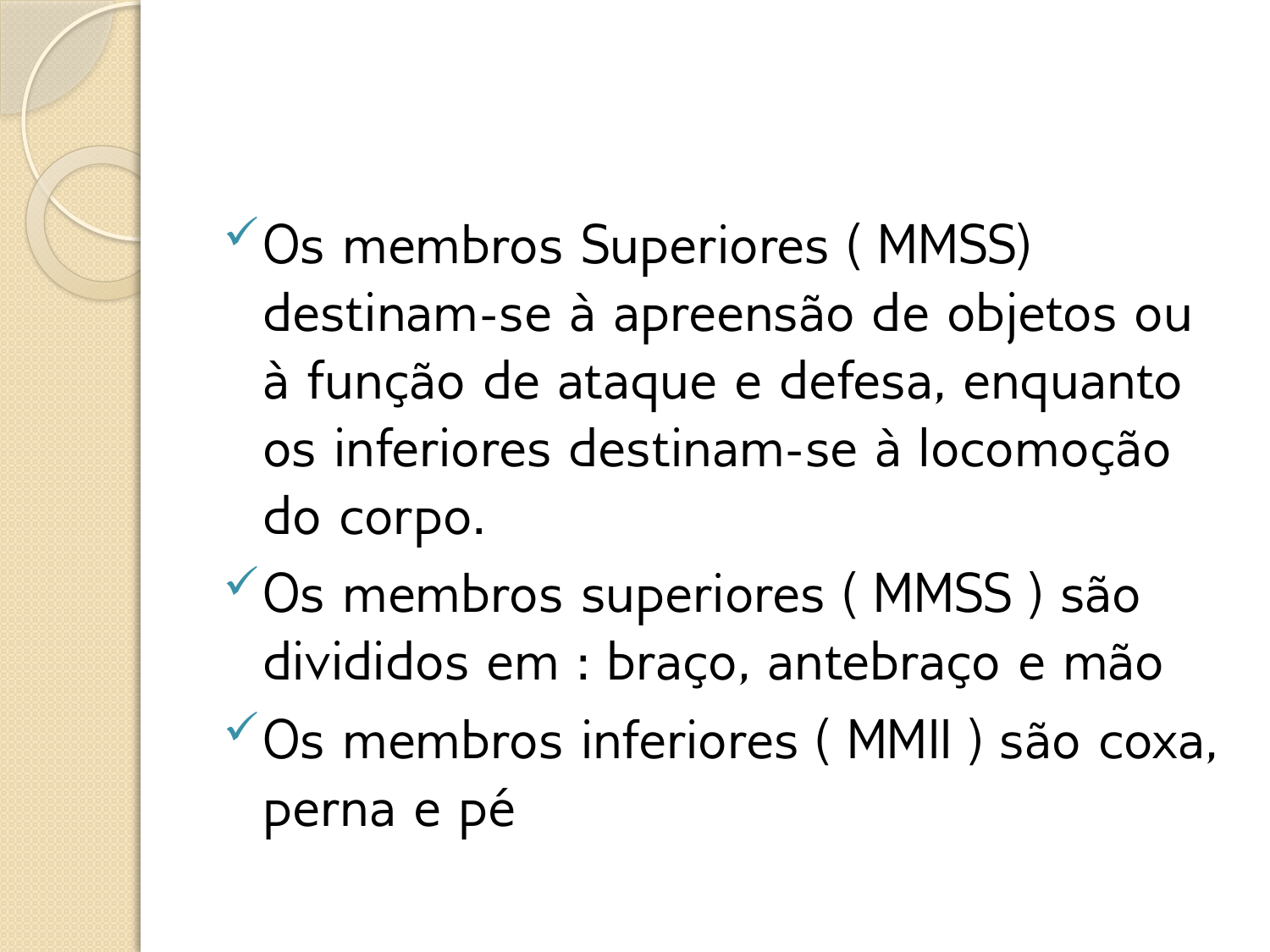

#
Os membros Superiores ( MMSS) destinam-se à apreensão de objetos ou à função de ataque e defesa, enquanto os inferiores destinam-se à locomoção do corpo.
Os membros superiores ( MMSS ) são divididos em : braço, antebraço e mão
Os membros inferiores ( MMII ) são coxa, perna e pé